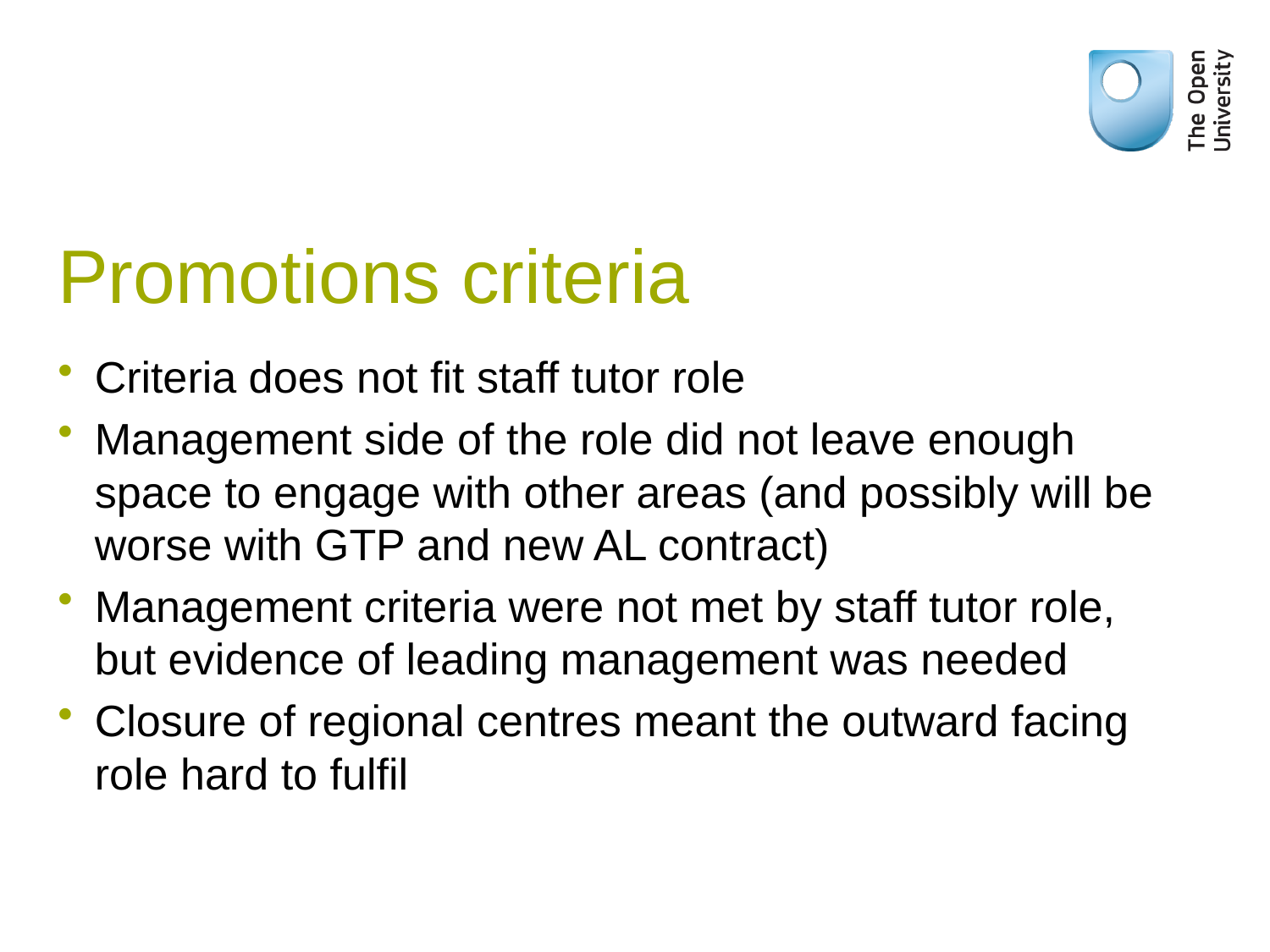

# Promotions criteria
Criteria does not fit staff tutor role
Management side of the role did not leave enough space to engage with other areas (and possibly will be worse with GTP and new AL contract)
Management criteria were not met by staff tutor role, but evidence of leading management was needed
Closure of regional centres meant the outward facing role hard to fulfil